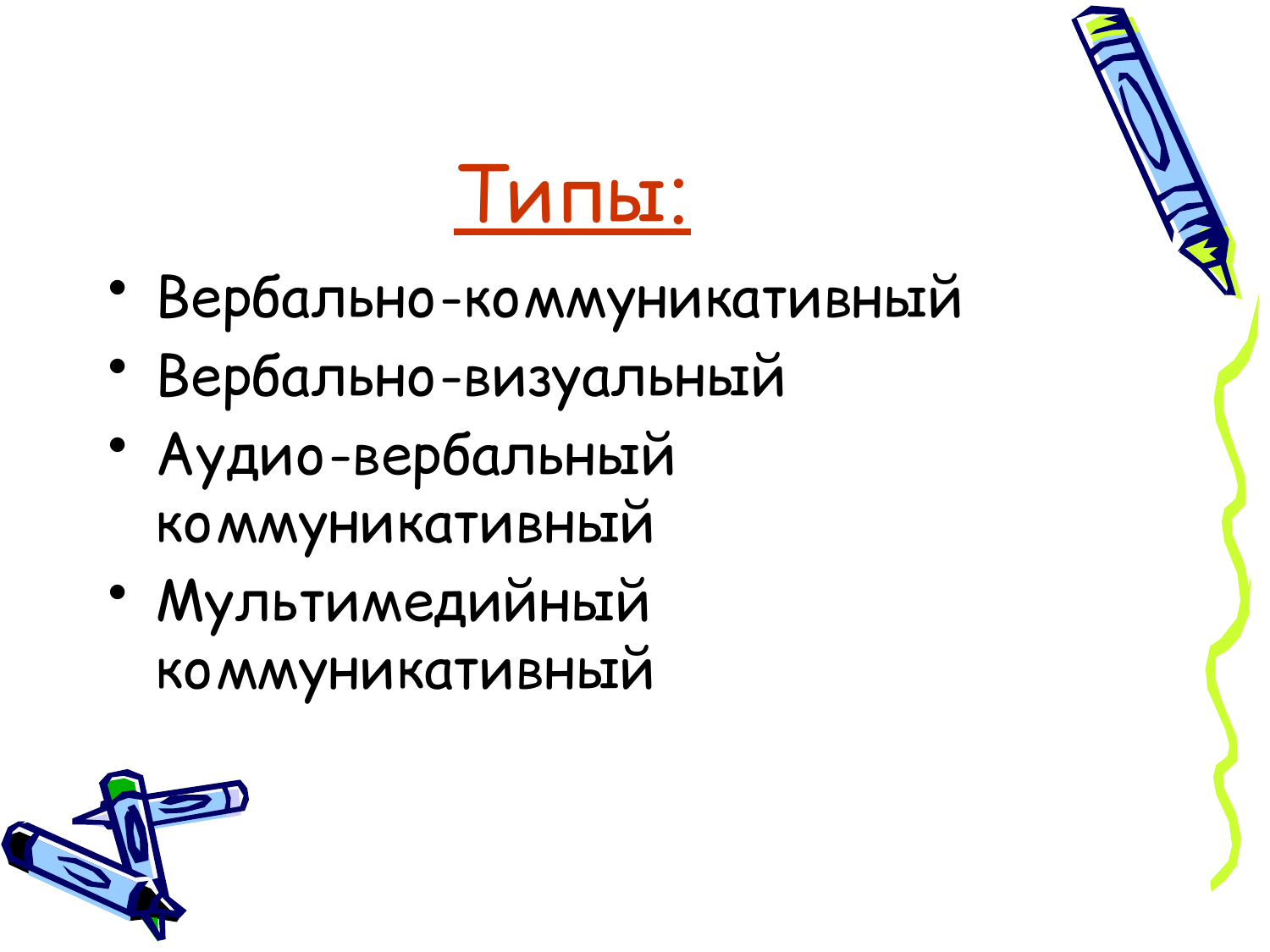

# Типы:
Вербально-коммуникативный
Вербально-визуальный
Аудио-вербальный коммуникативный
Мультимедийный коммуникативный